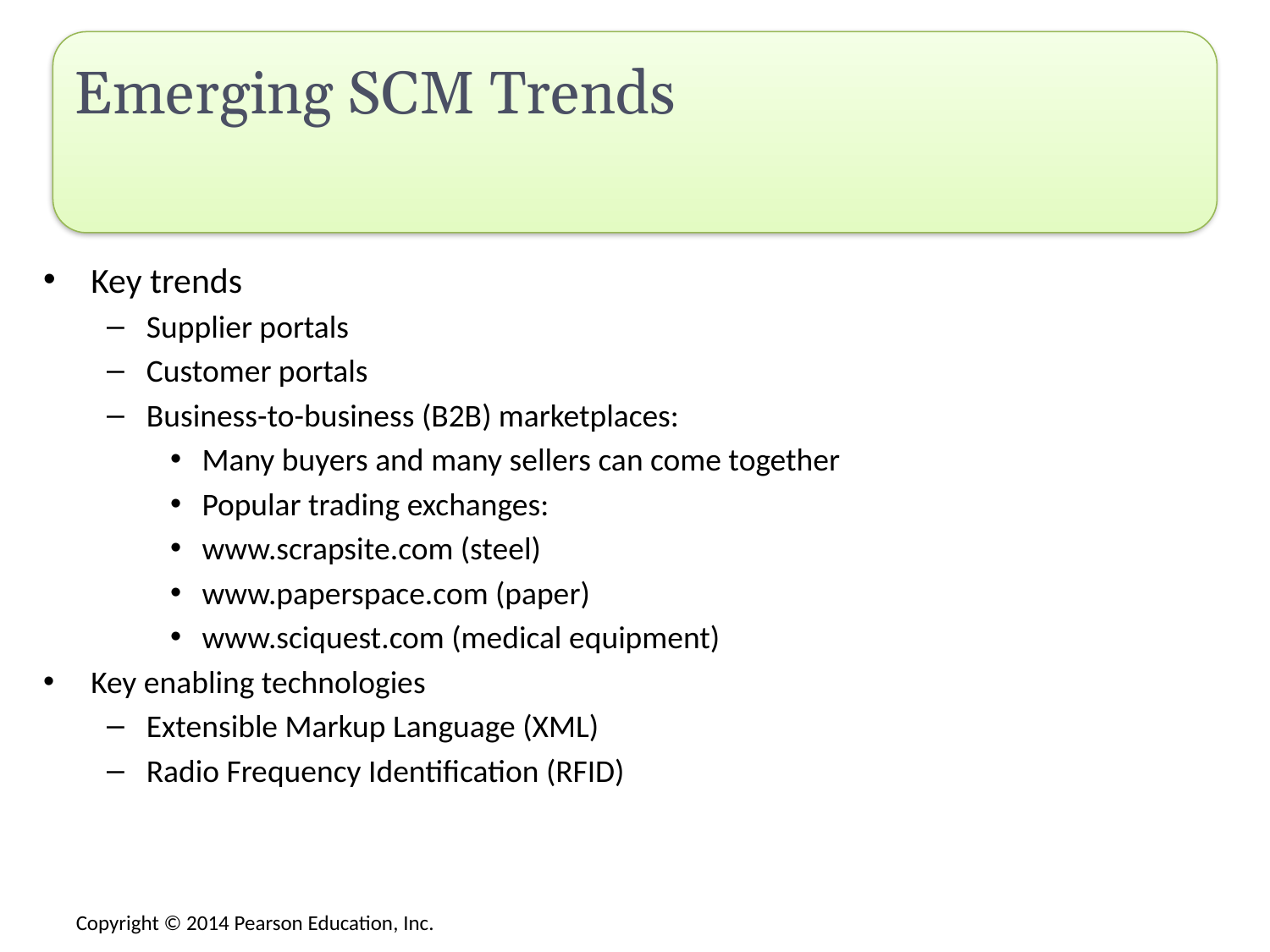

# Emerging SCM Trends
Key trends
Supplier portals
Customer portals
Business-to-business (B2B) marketplaces:
Many buyers and many sellers can come together
Popular trading exchanges:
www.scrapsite.com (steel)
www.paperspace.com (paper)
www.sciquest.com (medical equipment)
Key enabling technologies
Extensible Markup Language (XML)
Radio Frequency Identification (RFID)